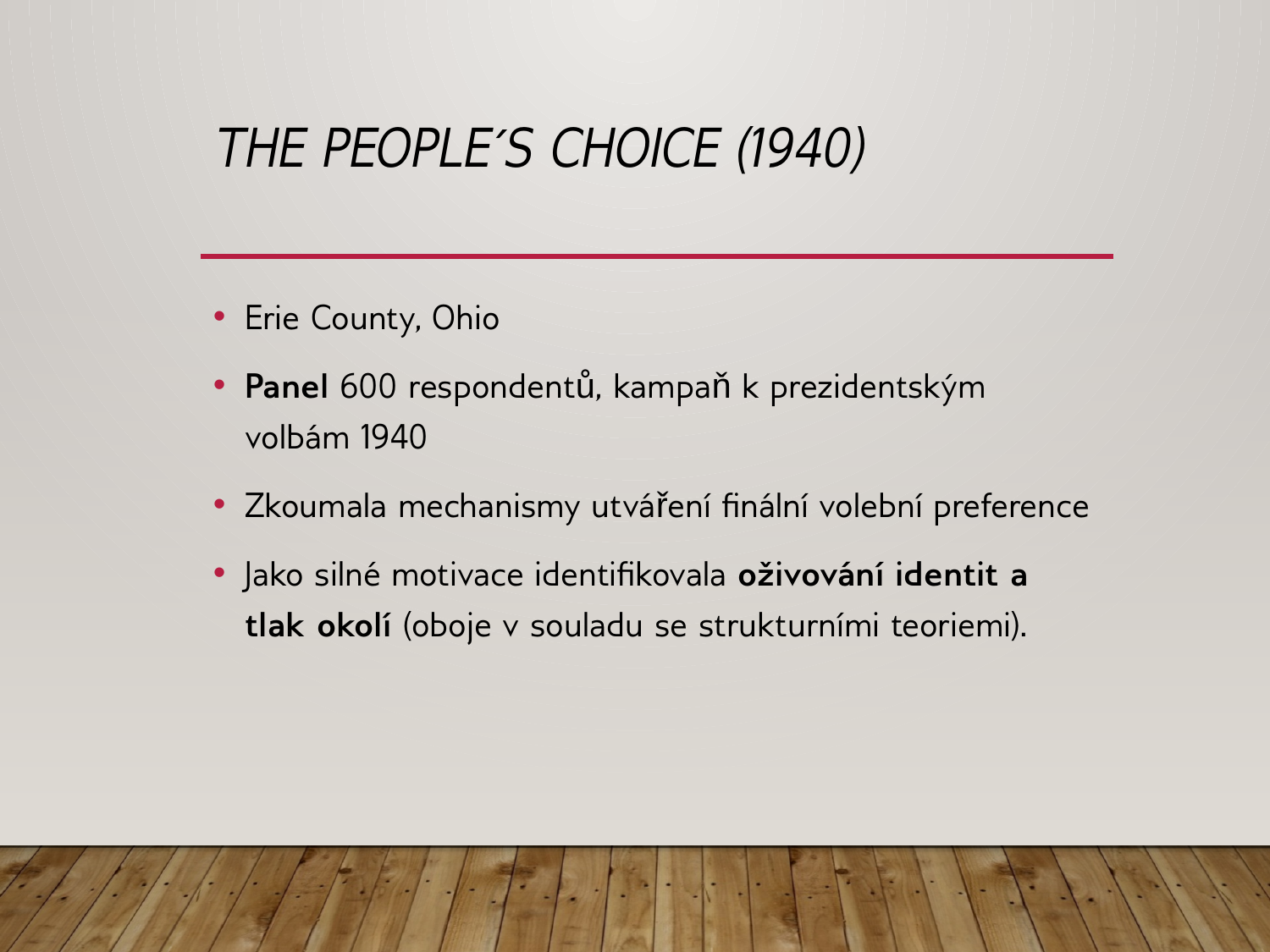

# The People´s Choice (1940)
Erie County, Ohio
Panel 600 respondentů, kampaň k prezidentským volbám 1940
Zkoumala mechanismy utváření finální volební preference
Jako silné motivace identifikovala oživování identit a tlak okolí (oboje v souladu se strukturními teoriemi).